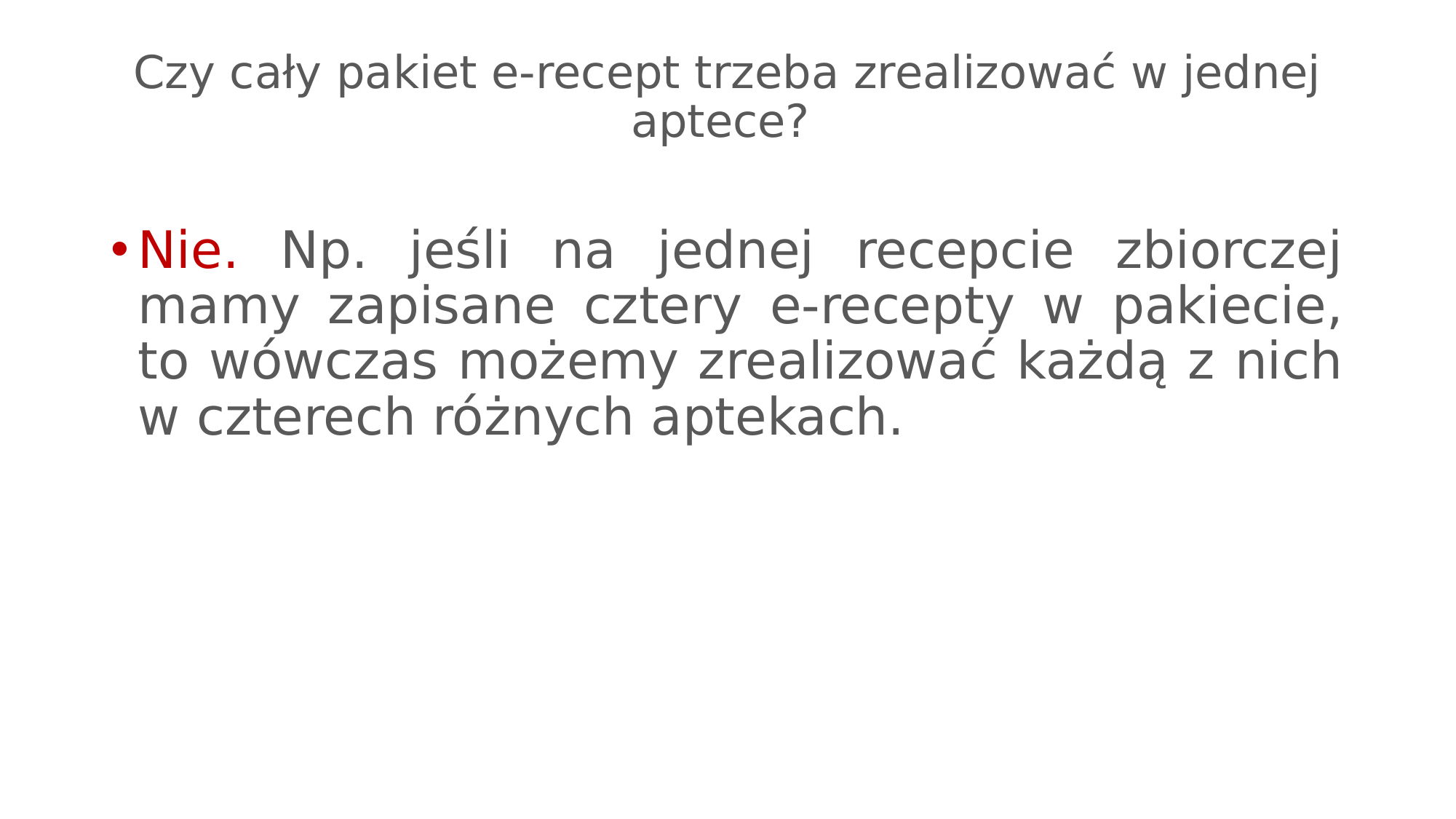

# Czy cały pakiet e-recept trzeba zrealizować w jednej aptece?
Nie. Np. jeśli na jednej recepcie zbiorczej mamy zapisane cztery e-recepty w pakiecie, to wówczas możemy zrealizować każdą z nich w czterech różnych aptekach.